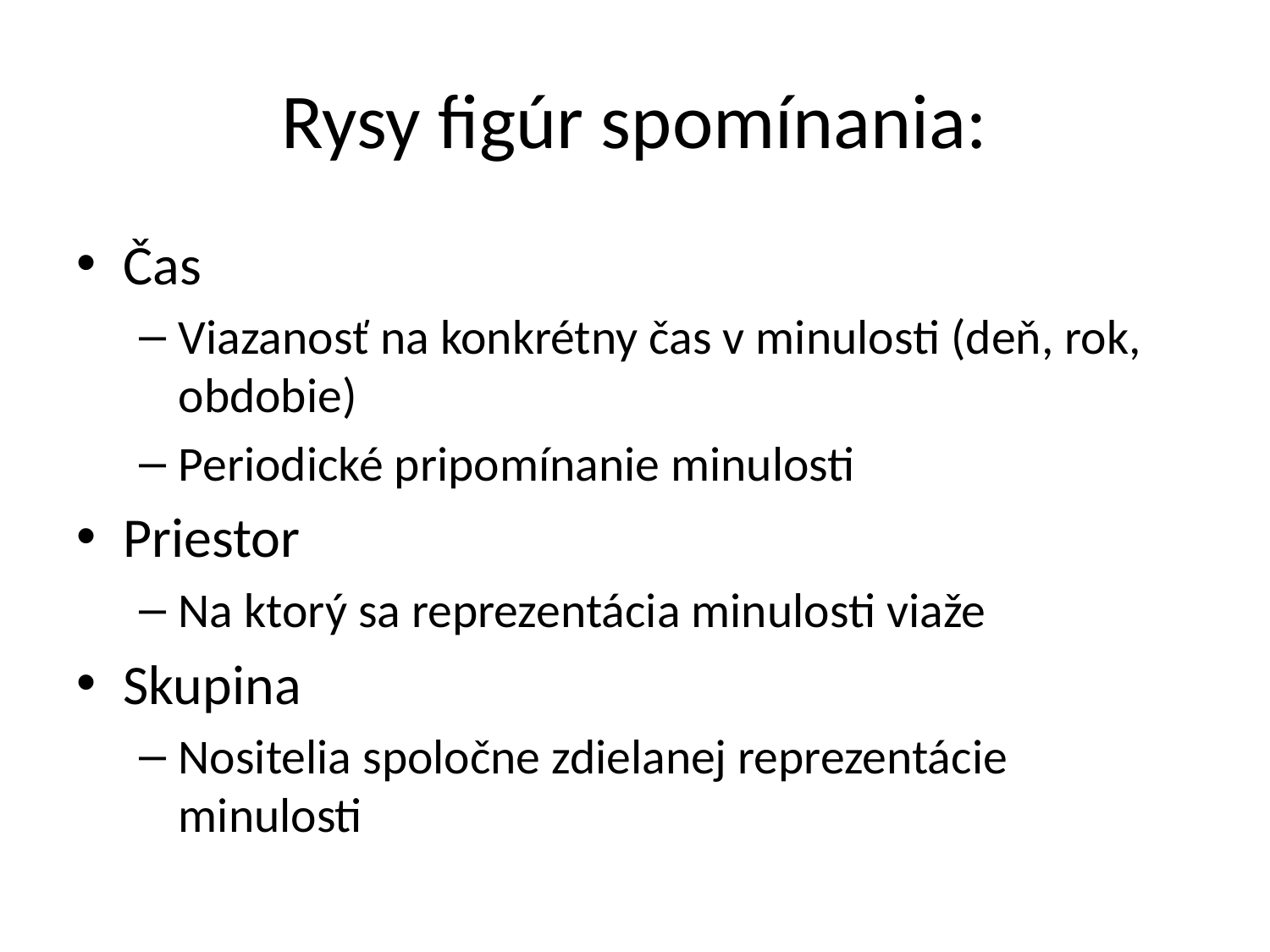

# Rysy figúr spomínania:
Čas
Viazanosť na konkrétny čas v minulosti (deň, rok, obdobie)
Periodické pripomínanie minulosti
Priestor
Na ktorý sa reprezentácia minulosti viaže
Skupina
Nositelia spoločne zdielanej reprezentácie minulosti